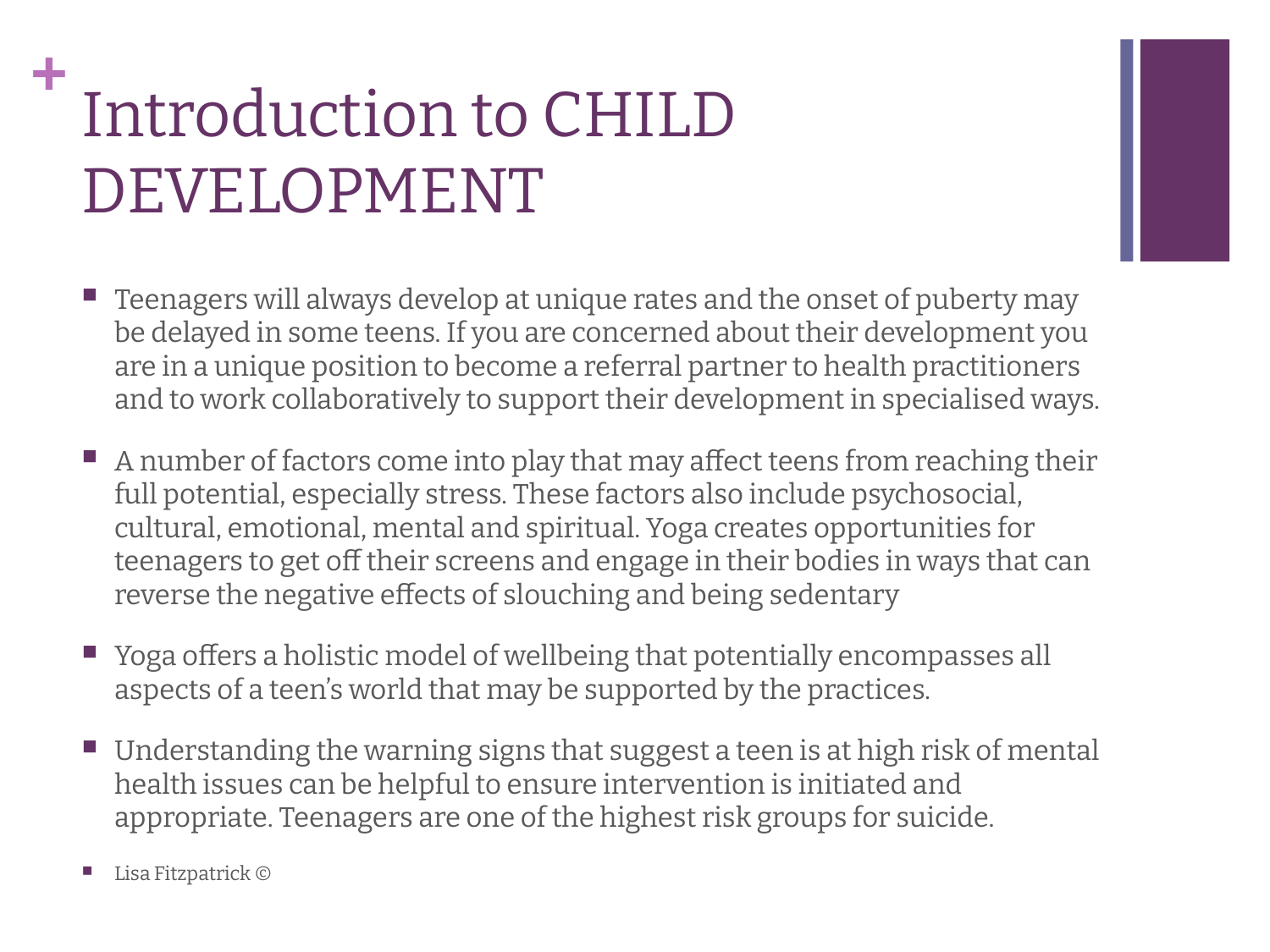

# Introduction to CHILD DEVELOPMENT
Teenagers will always develop at unique rates and the onset of puberty may be delayed in some teens. If you are concerned about their development you are in a unique position to become a referral partner to health practitioners and to work collaboratively to support their development in specialised ways.
A number of factors come into play that may affect teens from reaching their full potential, especially stress. These factors also include psychosocial, cultural, emotional, mental and spiritual. Yoga creates opportunities for teenagers to get off their screens and engage in their bodies in ways that can reverse the negative effects of slouching and being sedentary
Yoga offers a holistic model of wellbeing that potentially encompasses all aspects of a teen’s world that may be supported by the practices.
Understanding the warning signs that suggest a teen is at high risk of mental health issues can be helpful to ensure intervention is initiated and appropriate. Teenagers are one of the highest risk groups for suicide.
Lisa Fitzpatrick ©